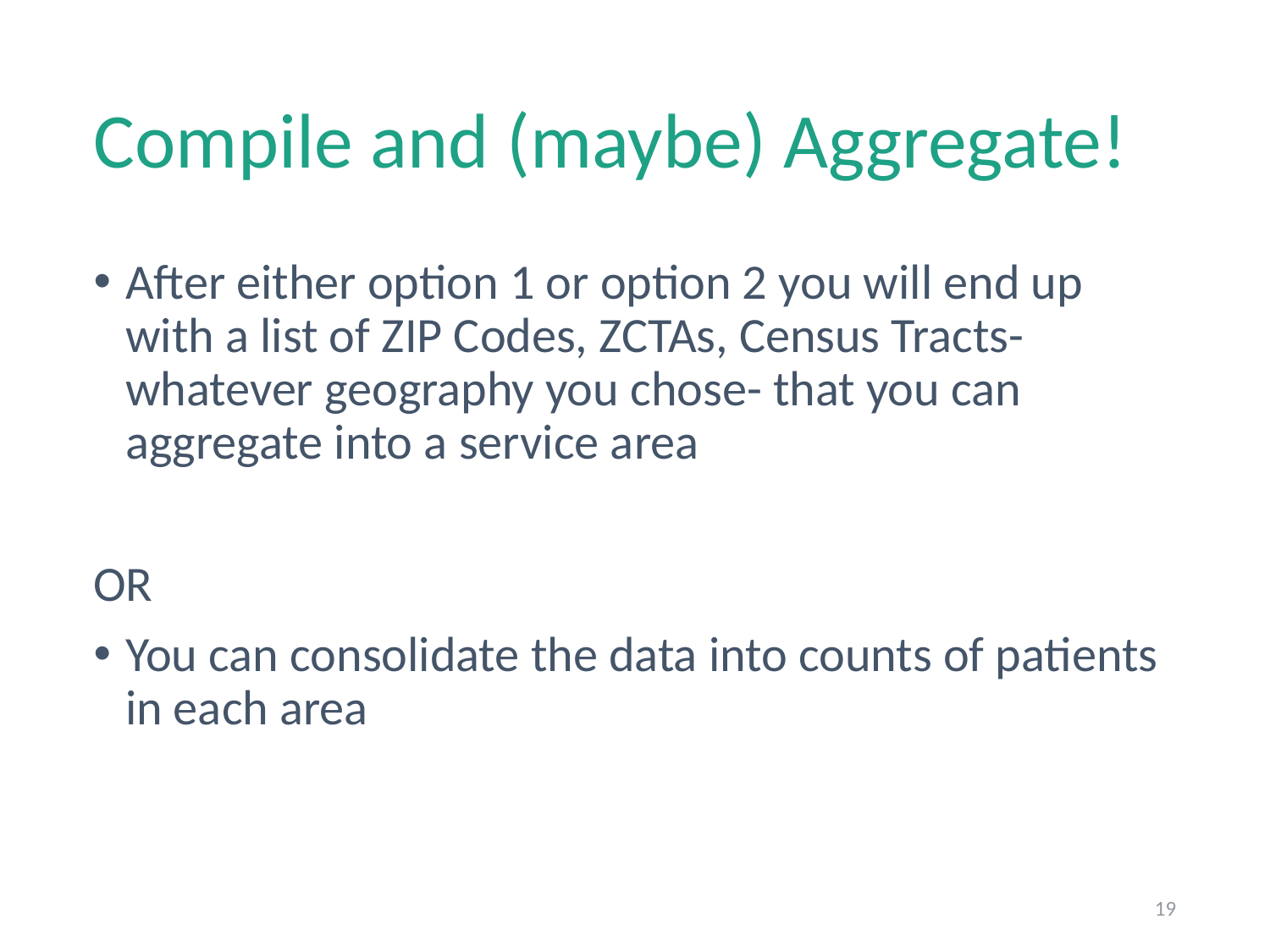

# Compile and (maybe) Aggregate!
After either option 1 or option 2 you will end up with a list of ZIP Codes, ZCTAs, Census Tracts- whatever geography you chose- that you can aggregate into a service area

OR
You can consolidate the data into counts of patients in each area
19